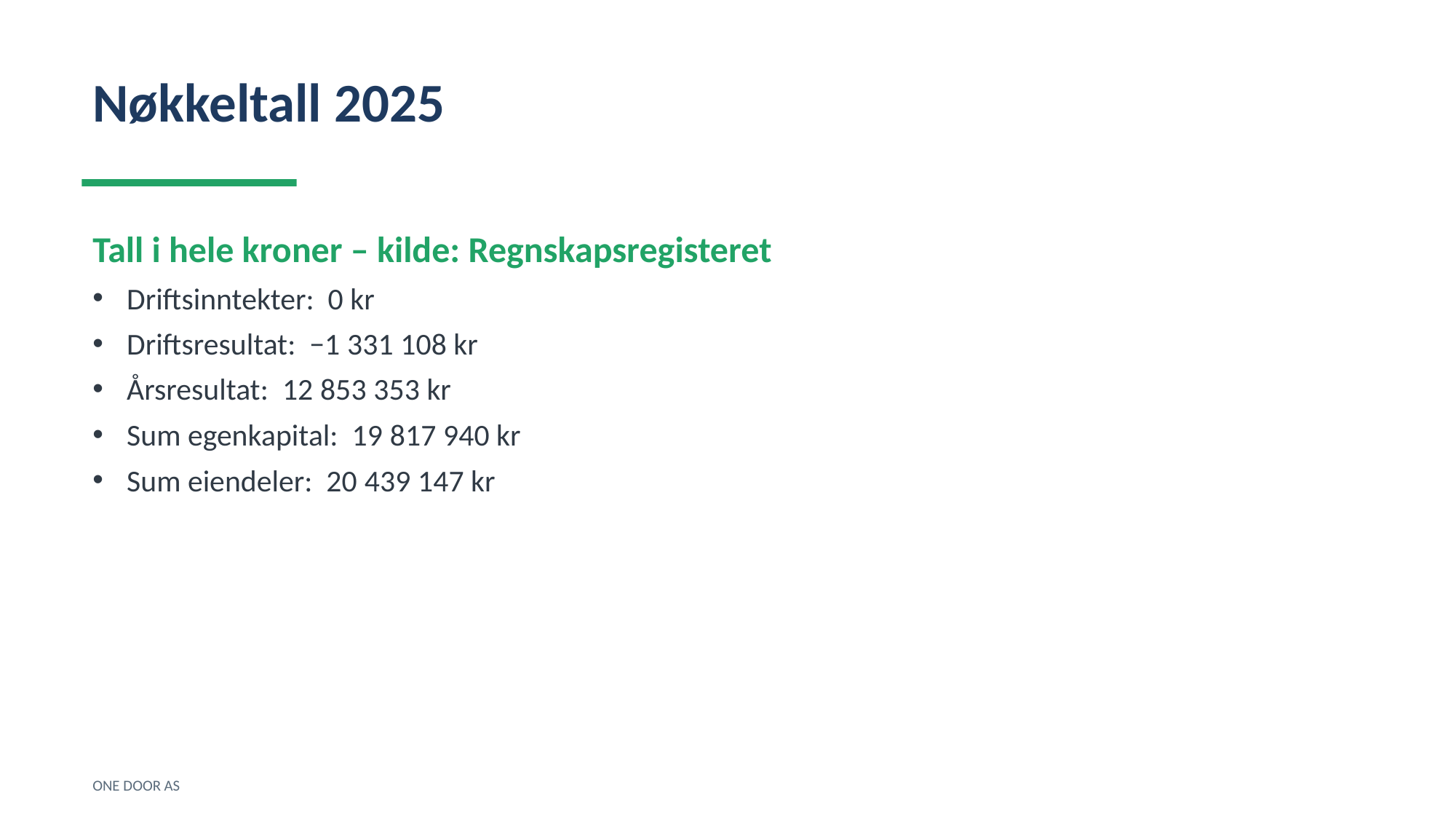

Nøkkeltall 2025

Tall i hele kroner – kilde: Regnskapsregisteret
Driftsinntekter:  0 kr
Driftsresultat:  −1 331 108 kr
Årsresultat:  12 853 353 kr
Sum egenkapital:  19 817 940 kr
Sum eiendeler:  20 439 147 kr
ONE DOOR AS